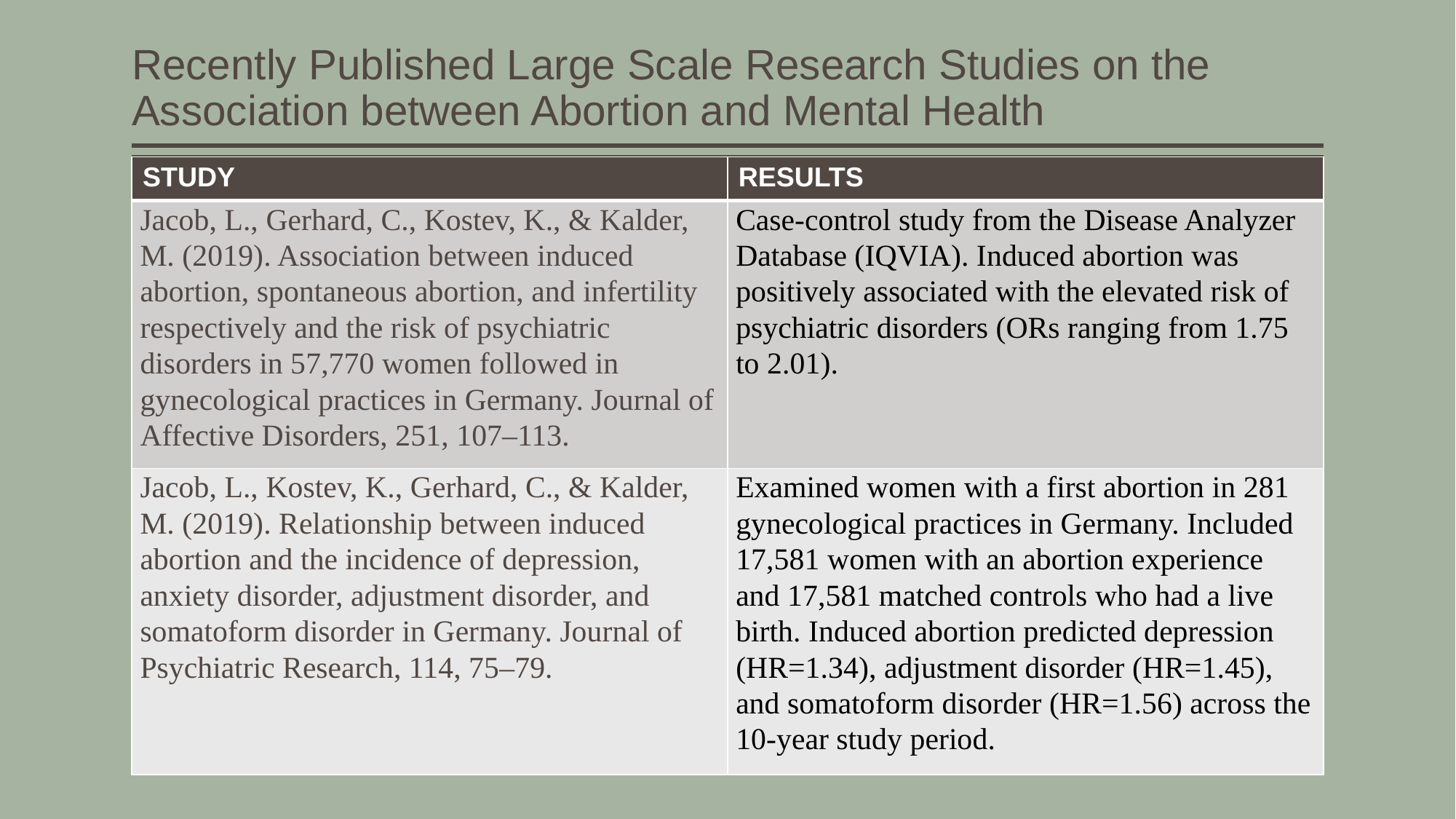

# Recently Published Large Scale Research Studies on the Association between Abortion and Mental Health
| STUDY | RESULTS |
| --- | --- |
| Jacob, L., Gerhard, C., Kostev, K., & Kalder, M. (2019). Association between induced abortion, spontaneous abortion, and infertility respectively and the risk of psychiatric disorders in 57,770 women followed in gynecological practices in Germany. Journal of Affective Disorders, 251, 107–113. | Case-control study from the Disease Analyzer Database (IQVIA). Induced abortion was positively associated with the elevated risk of psychiatric disorders (ORs ranging from 1.75 to 2.01). |
| Jacob, L., Kostev, K., Gerhard, C., & Kalder, M. (2019). Relationship between induced abortion and the incidence of depression, anxiety disorder, adjustment disorder, and somatoform disorder in Germany. Journal of Psychiatric Research, 114, 75–79. | Examined women with a first abortion in 281 gynecological practices in Germany. Included 17,581 women with an abortion experience and 17,581 matched controls who had a live birth. Induced abortion predicted depression (HR=1.34), adjustment disorder (HR=1.45), and somatoform disorder (HR=1.56) across the 10-year study period. |